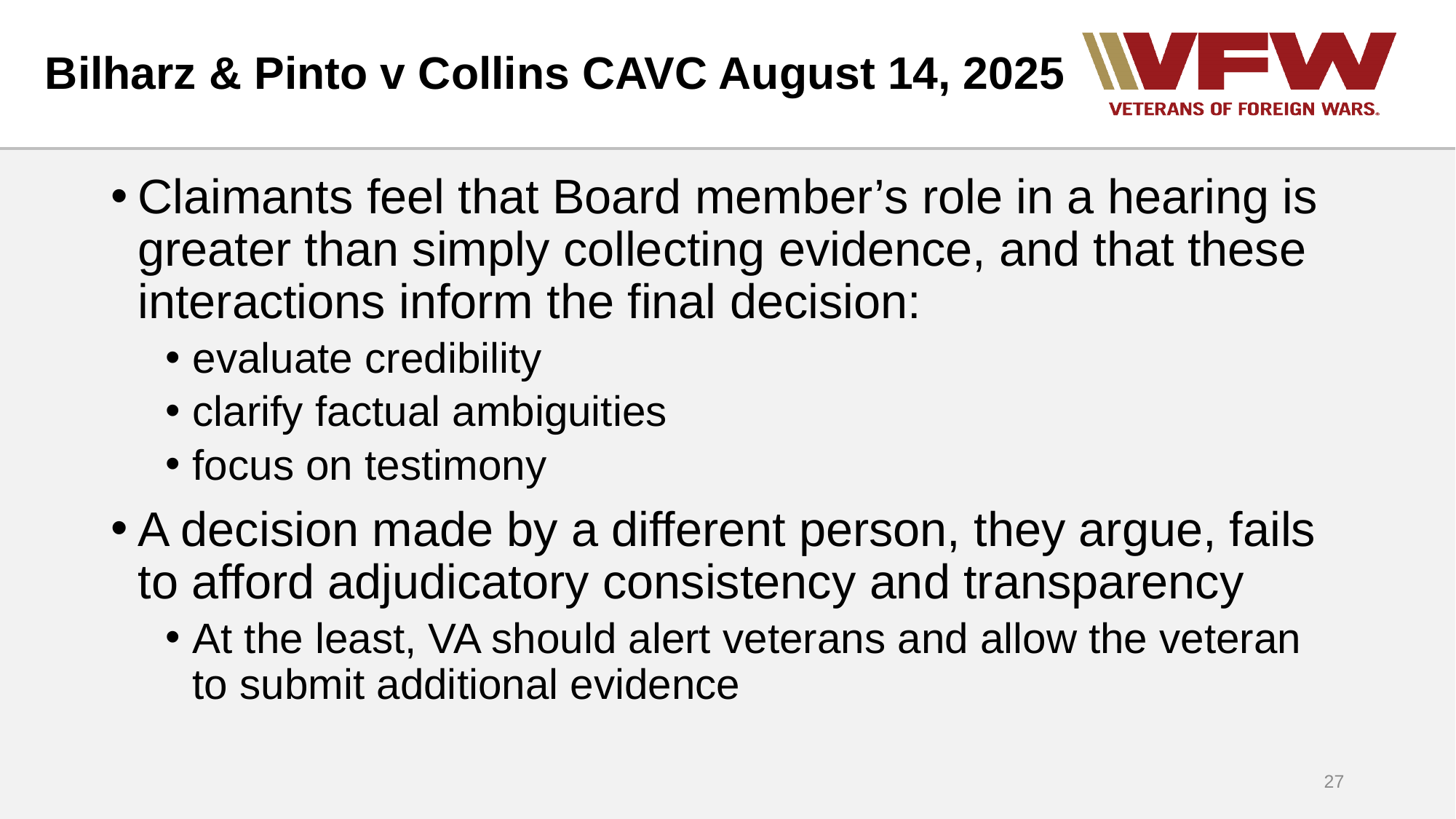

# Bilharz & Pinto v Collins CAVC August 14, 2025
Claimants feel that Board member’s role in a hearing is greater than simply collecting evidence, and that these interactions inform the final decision:
evaluate credibility
clarify factual ambiguities
focus on testimony
A decision made by a different person, they argue, fails to afford adjudicatory consistency and transparency
At the least, VA should alert veterans and allow the veteran to submit additional evidence

27